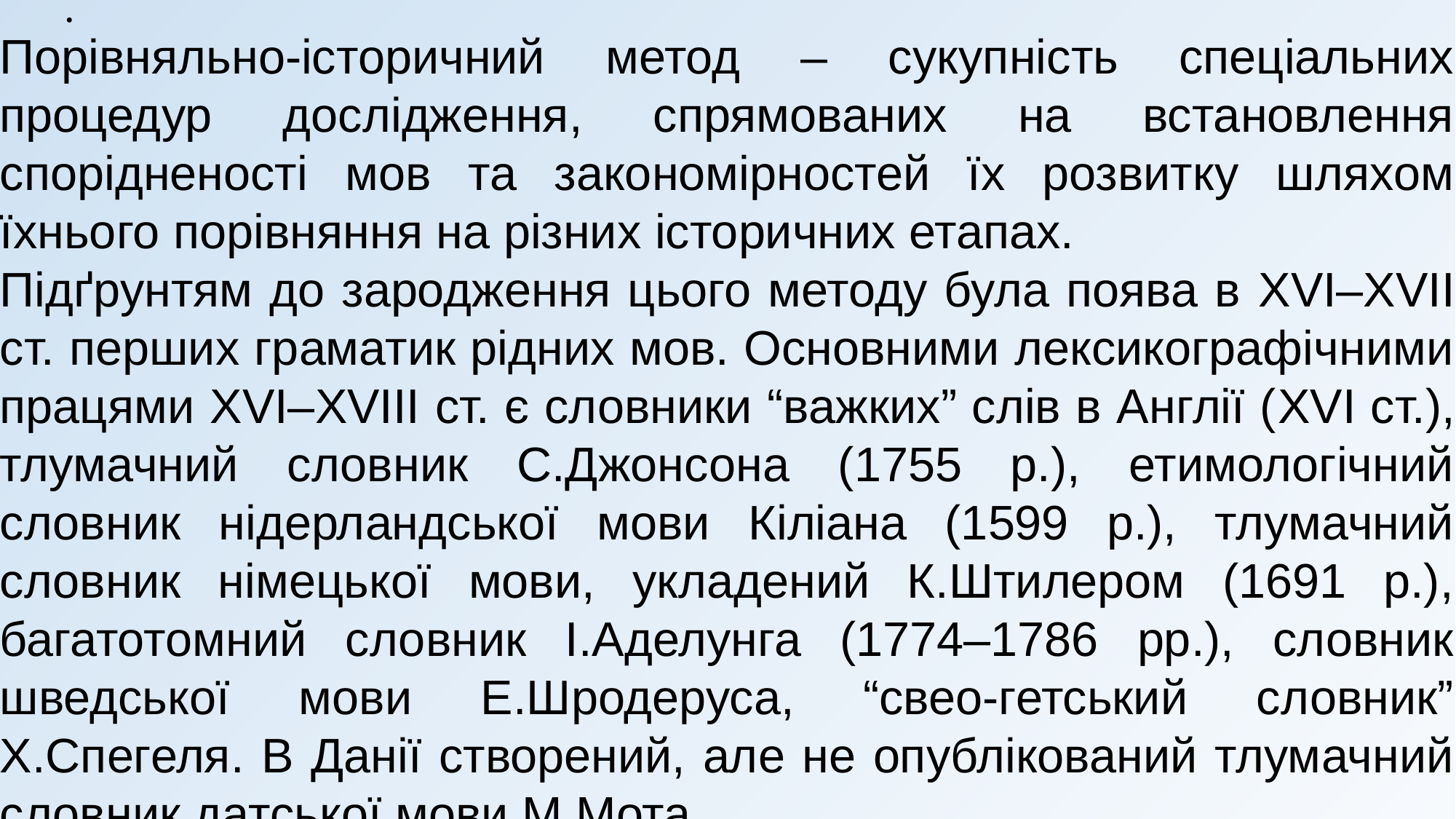

.
Порівняльно-історичний метод – сукупність спеціальних процедур дослідження, спрямованих на встановлення спорідненості мов та закономірностей їх розвитку шляхом їхнього порівняння на різних історичних етапах.
Підґрунтям до зародження цього методу була поява в XVI–XVII ст. перших граматик рідних мов. Основними лексикографічними працями XVI–XVIII ст. є словники “важких” слів в Англії (XVI ст.), тлумачний словник С.Джонсона (1755 р.), етимологічний словник нідерландської мови Кіліана (1599 р.), тлумачний словник німецької мови, укладений К.Штилером (1691 р.), багатотомний словник І.Аделунга (1774–1786 рр.), словник шведської мови Е.Шродеруса, “свео-гетський словник” Х.Спегеля. В Данії створений, але не опублікований тлумачний словник датської мови М.Мота.